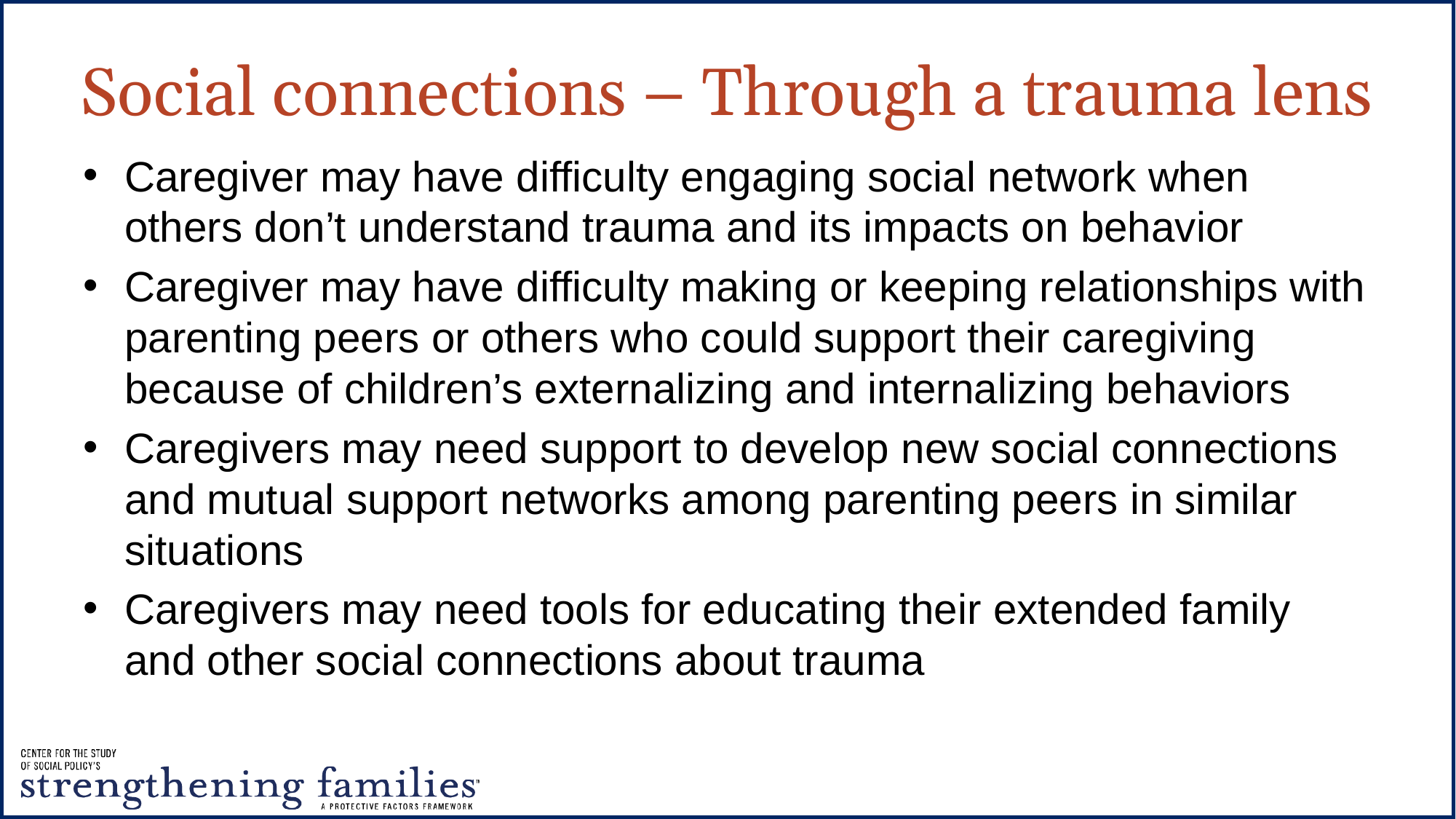

# Social connections – Through a trauma lens
Caregiver may have difficulty engaging social network when others don’t understand trauma and its impacts on behavior
Caregiver may have difficulty making or keeping relationships with parenting peers or others who could support their caregiving because of children’s externalizing and internalizing behaviors
Caregivers may need support to develop new social connections and mutual support networks among parenting peers in similar situations
Caregivers may need tools for educating their extended family and other social connections about trauma